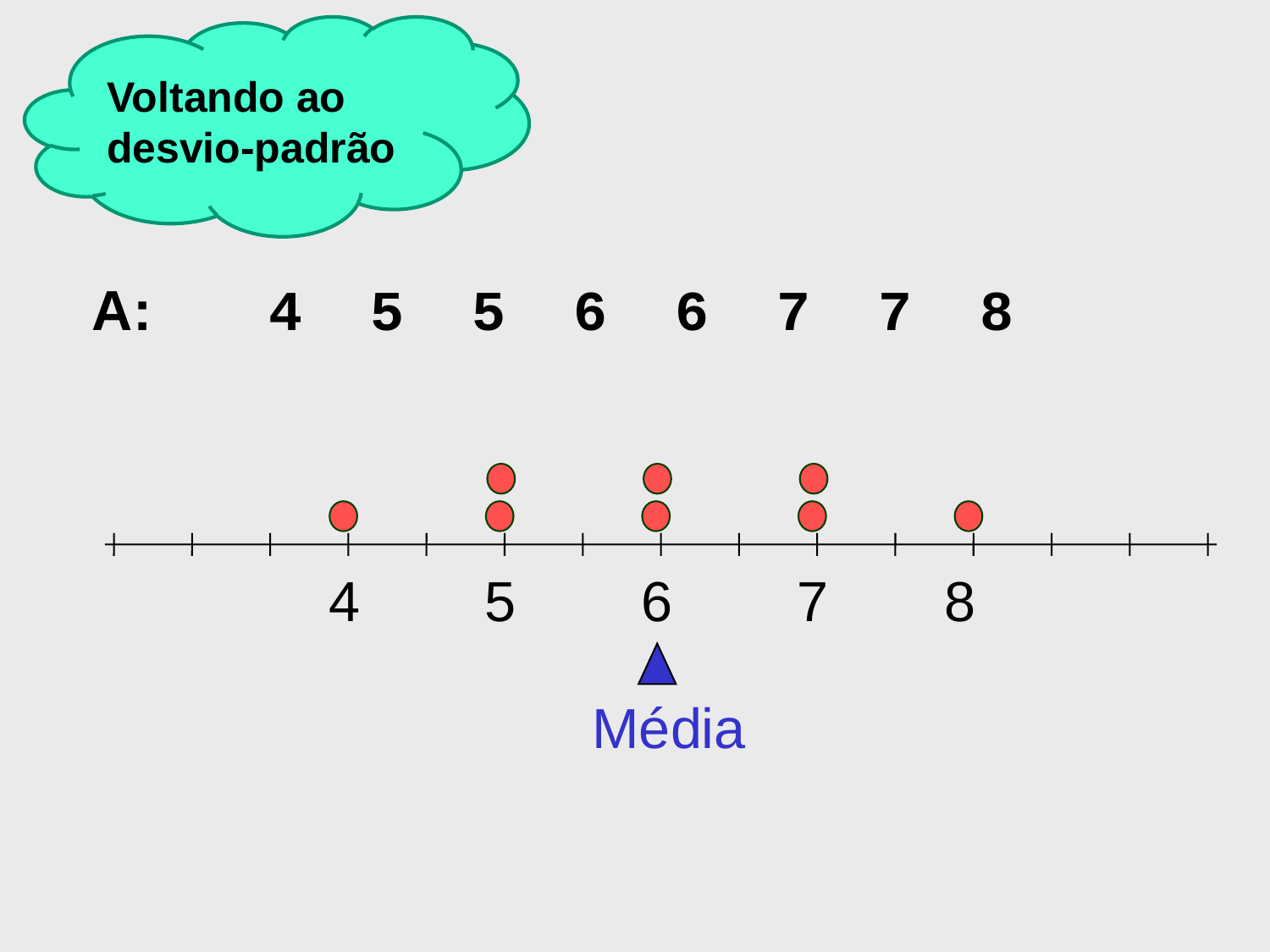

Voltando ao desvio-padrão
 A: 	 4  5  5  6  6  7  7  8

4
5
6
7
8

Média